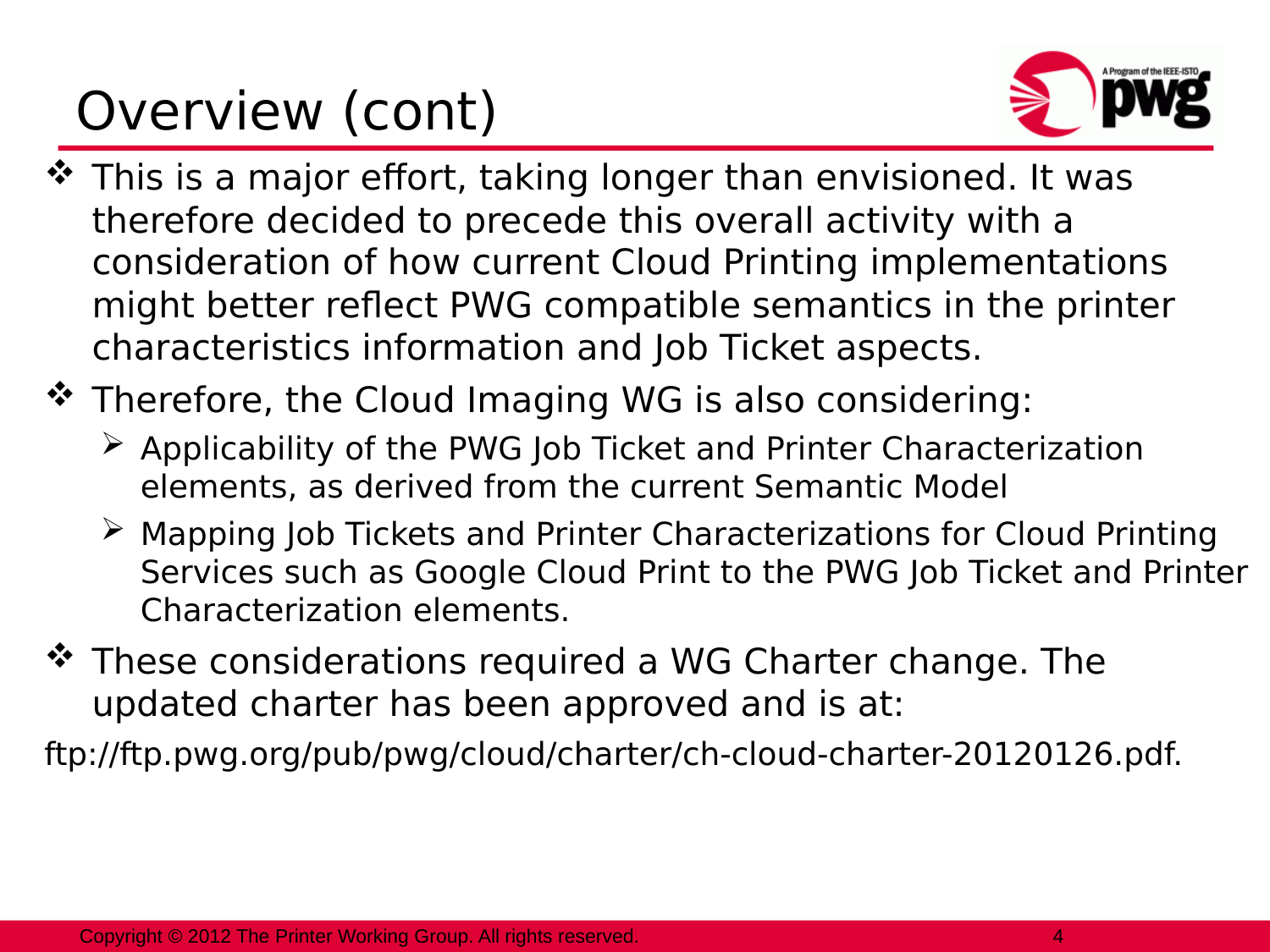

# Overview (cont)
This is a major effort, taking longer than envisioned. It was therefore decided to precede this overall activity with a consideration of how current Cloud Printing implementations might better reflect PWG compatible semantics in the printer characteristics information and Job Ticket aspects.
Therefore, the Cloud Imaging WG is also considering:
Applicability of the PWG Job Ticket and Printer Characterization elements, as derived from the current Semantic Model
Mapping Job Tickets and Printer Characterizations for Cloud Printing Services such as Google Cloud Print to the PWG Job Ticket and Printer Characterization elements.
These considerations required a WG Charter change. The updated charter has been approved and is at:
ftp://ftp.pwg.org/pub/pwg/cloud/charter/ch-cloud-charter-20120126.pdf.
4